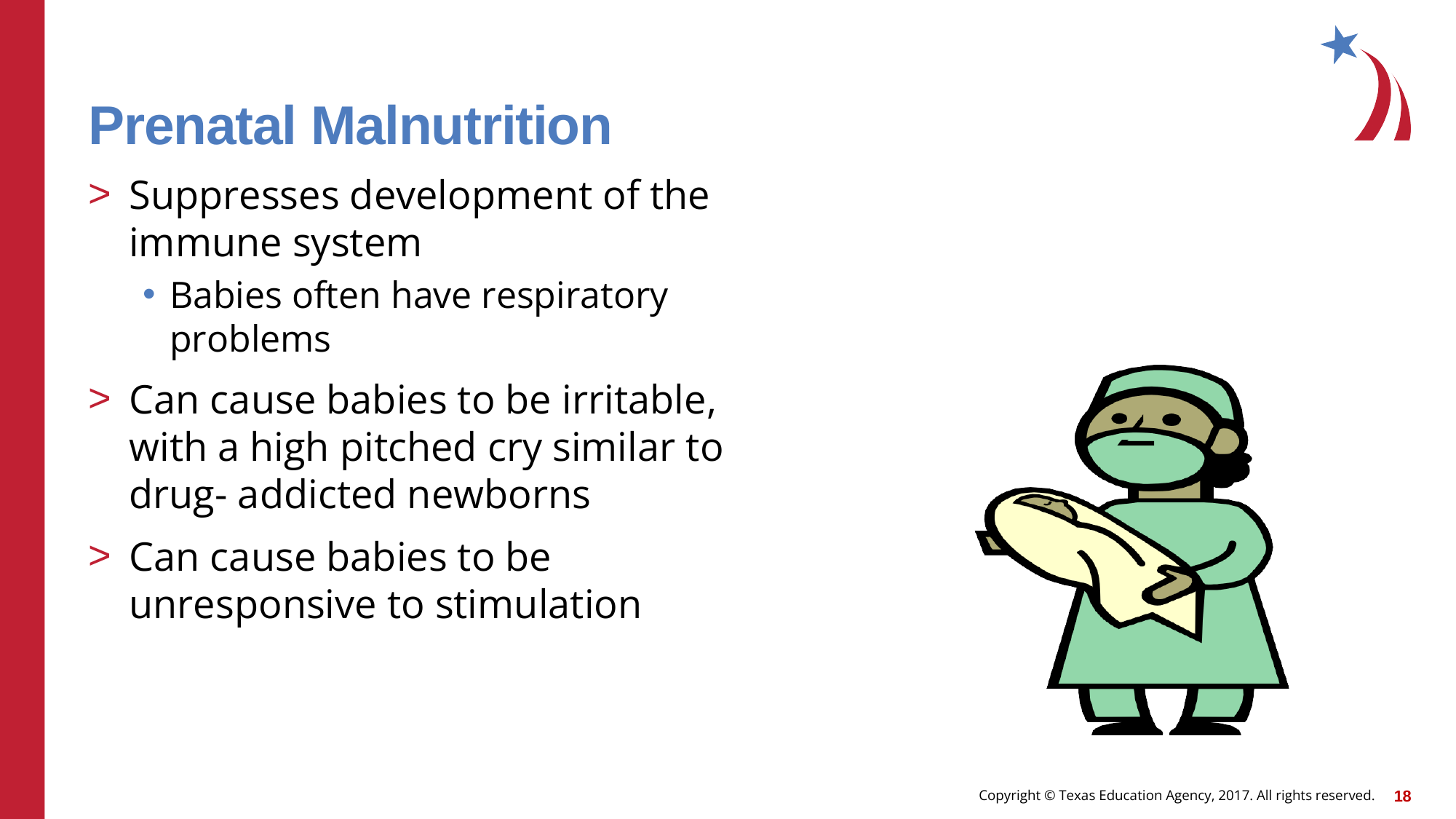

Prenatal Malnutrition
Suppresses development of the  immune system
Babies often have respiratory  problems
Can cause babies to be irritable, with a high pitched cry similar to drug- addicted newborns
Can cause babies to be unresponsive to stimulation